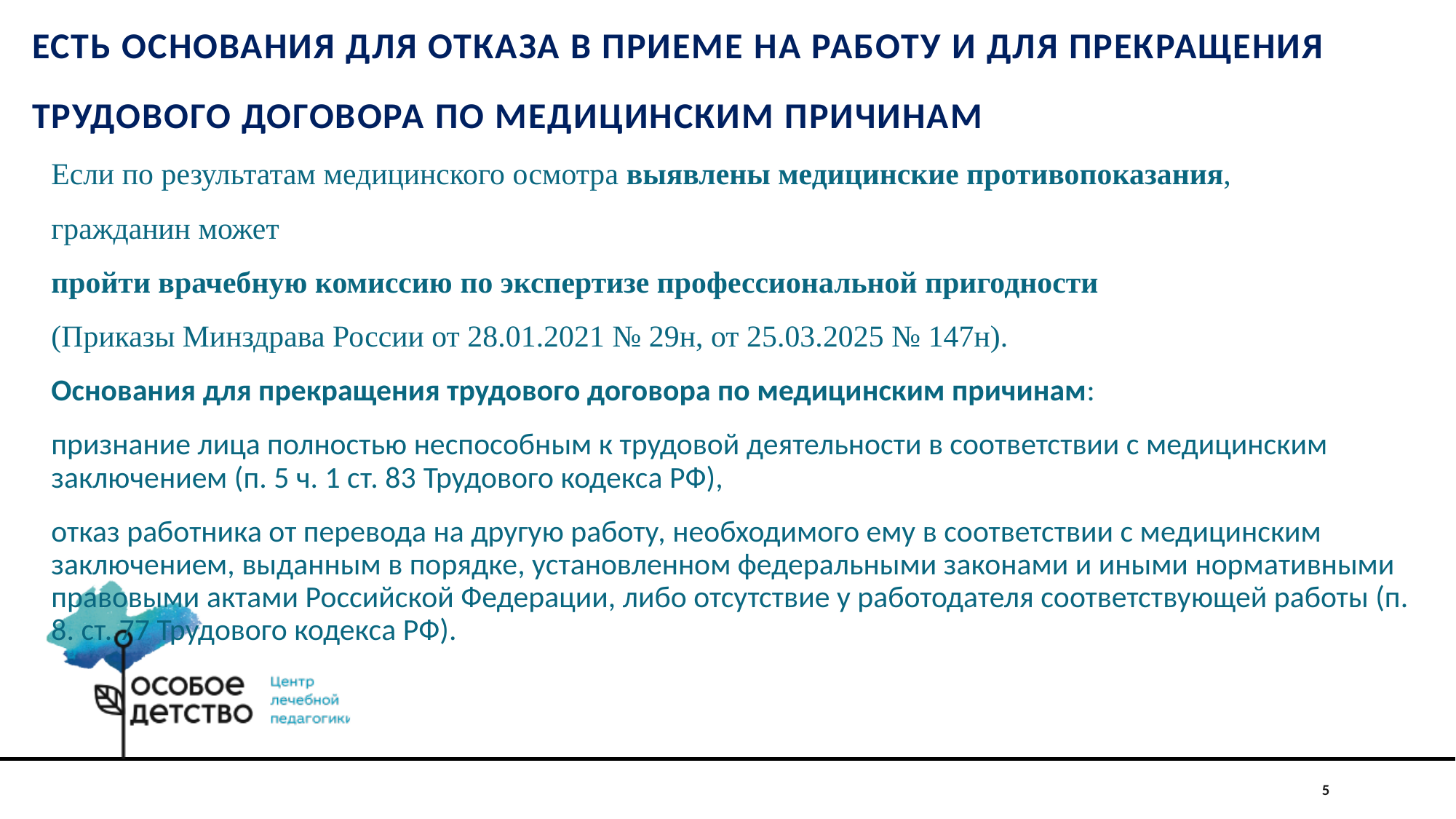

# Есть основания для отказа в приеме на работу и для прекращения трудового договора по медицинским причинам
Если по результатам медицинского осмотра выявлены медицинские противопоказания,
гражданин может
пройти врачебную комиссию по экспертизе профессиональной пригодности
(Приказы Минздрава России от 28.01.2021 № 29н, от 25.03.2025 № 147н).
Основания для прекращения трудового договора по медицинским причинам:
признание лица полностью неспособным к трудовой деятельности в соответствии с медицинским заключением (п. 5 ч. 1 ст. 83 Трудового кодекса РФ),
отказ работника от перевода на другую работу, необходимого ему в соответствии с медицинским заключением, выданным в порядке, установленном федеральными законами и иными нормативными правовыми актами Российской Федерации, либо отсутствие у работодателя соответствующей работы (п. 8. ст. 77 Трудового кодекса РФ).

5